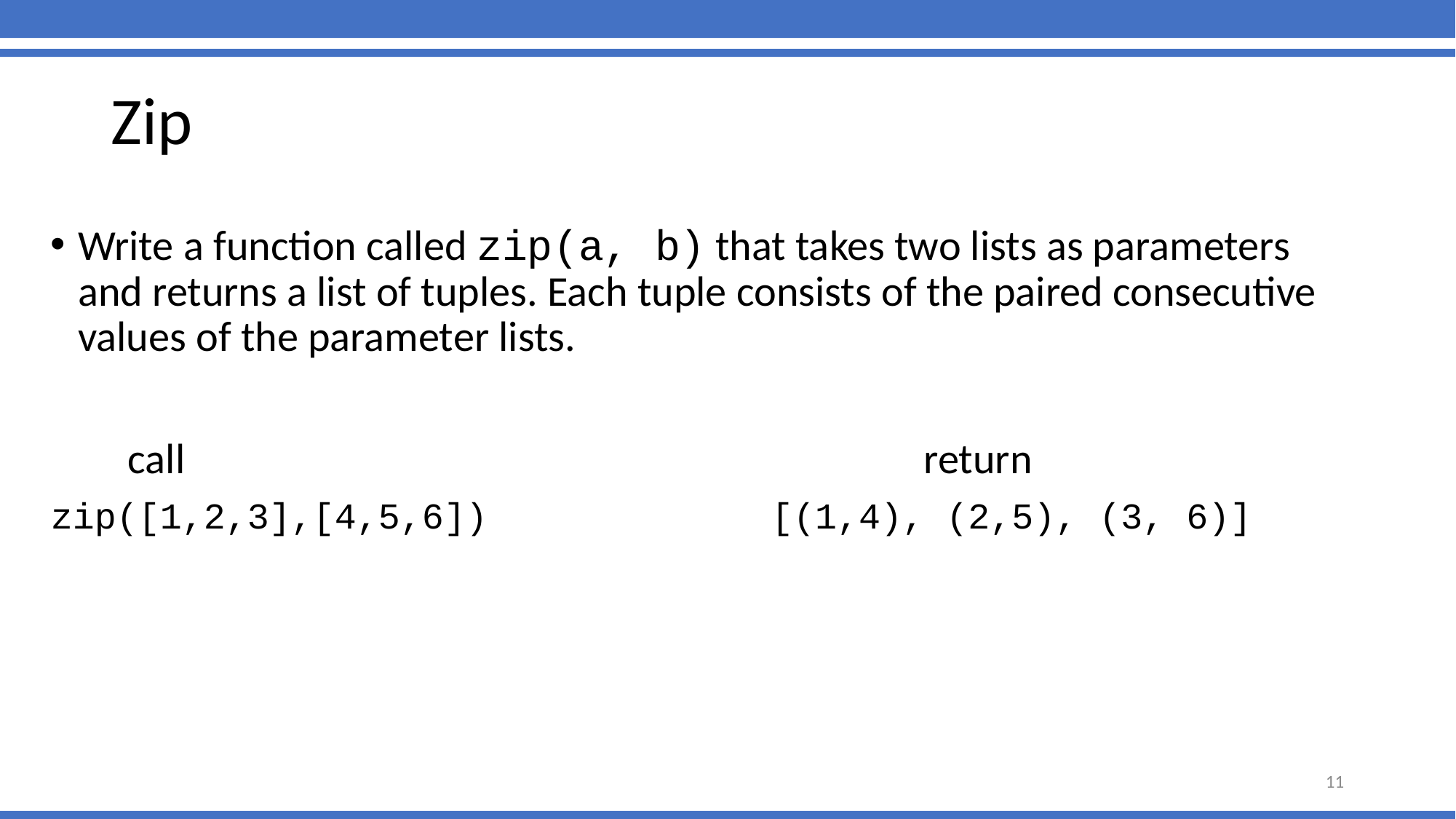

# Zip
Write a function called zip(a, b) that takes two lists as parameters and returns a list of tuples. Each tuple consists of the paired consecutive values of the parameter lists.

        call							return
zip([1,2,3],[4,5,6])             [(1,4), (2,5), (3, 6)]

11